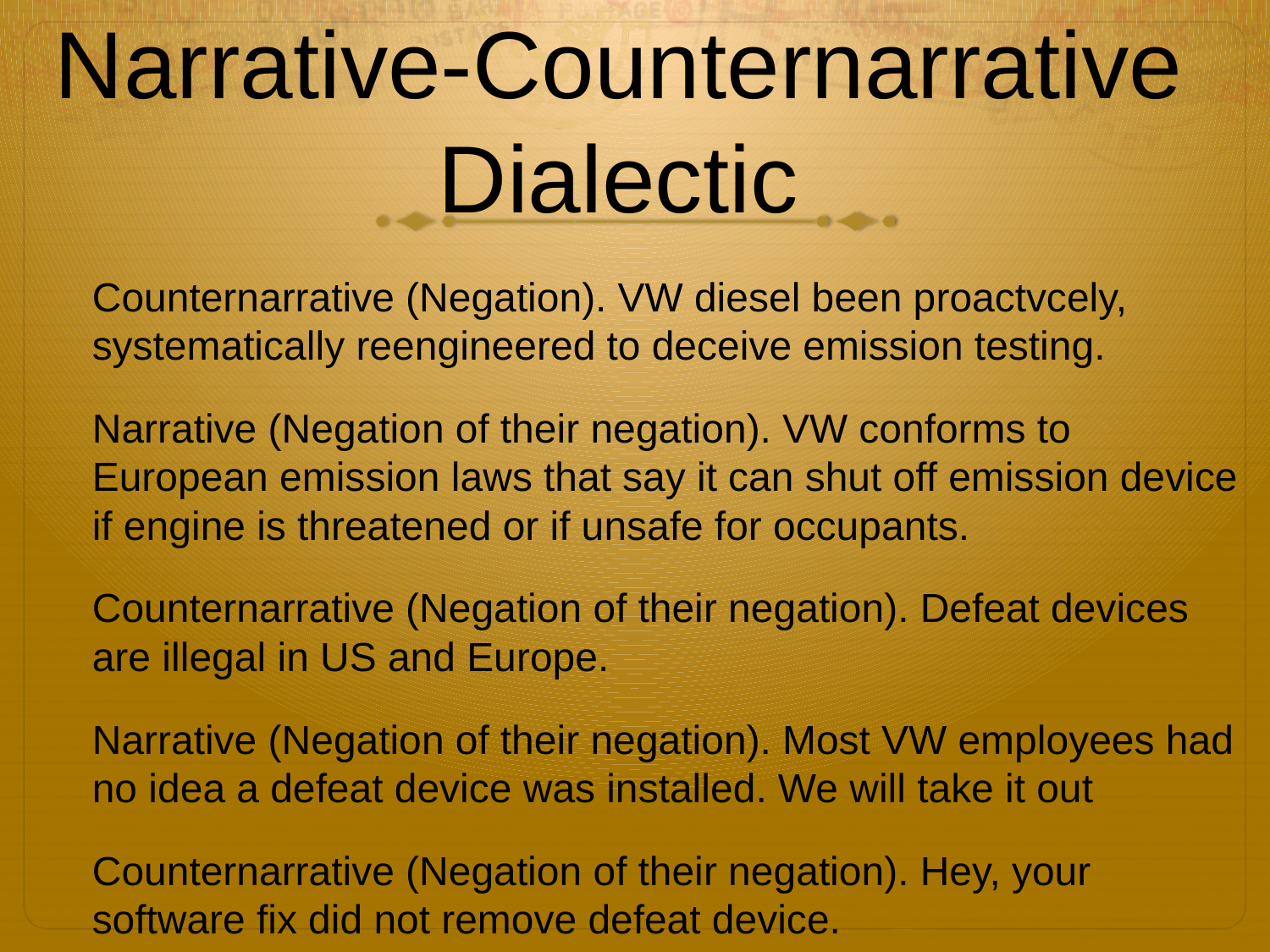

# Narrative-Counternarrative Dialectic
Counternarrative (Negation). VW diesel been proactvcely, systematically reengineered to deceive emission testing.
Narrative (Negation of their negation). VW conforms to European emission laws that say it can shut off emission device if engine is threatened or if unsafe for occupants.
Counternarrative (Negation of their negation). Defeat devices are illegal in US and Europe.
Narrative (Negation of their negation). Most VW employees had no idea a defeat device was installed. We will take it out
Counternarrative (Negation of their negation). Hey, your software fix did not remove defeat device.